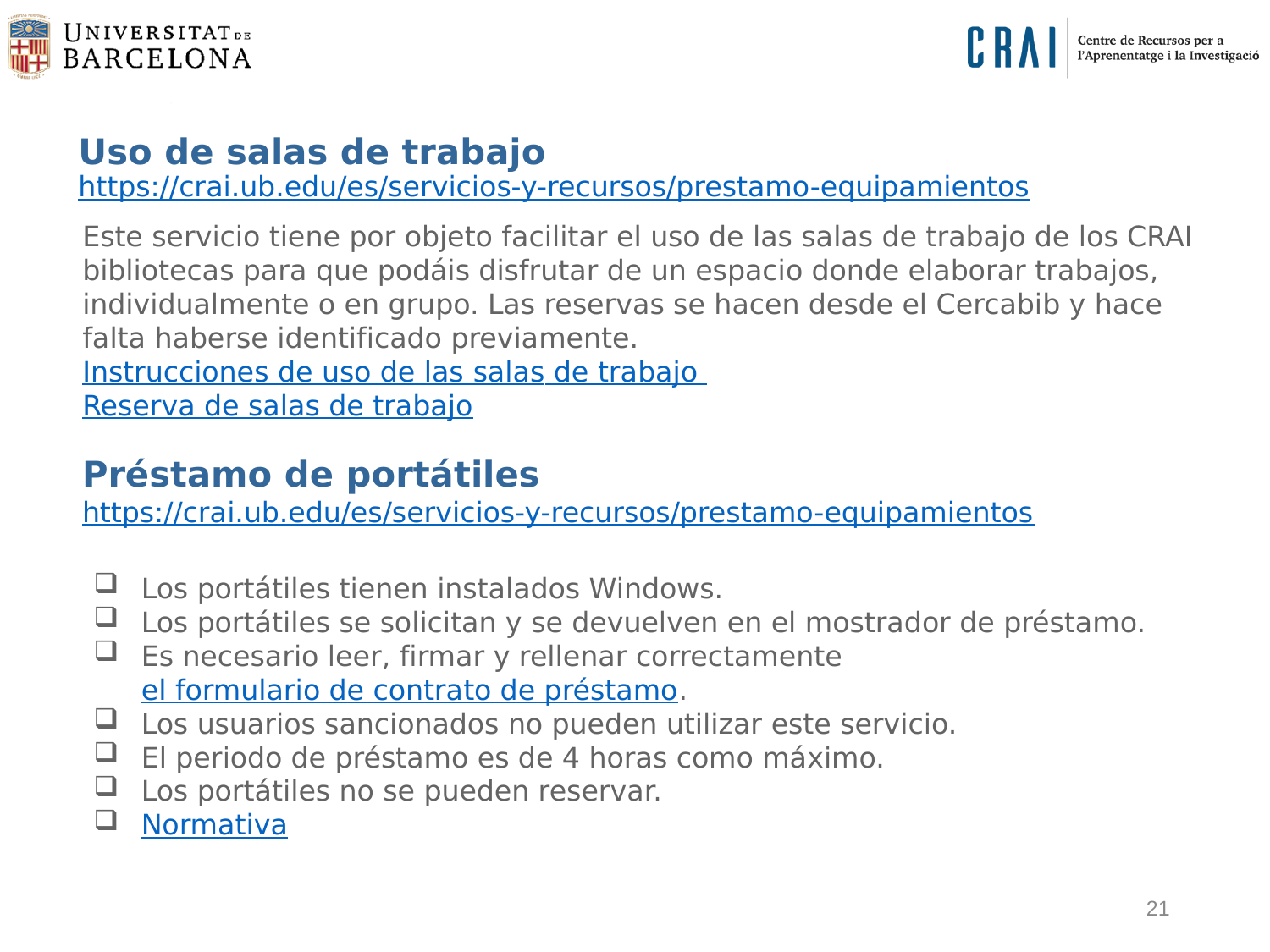

Uso de salas de trabajo
https://crai.ub.edu/es/servicios-y-recursos/prestamo-equipamientos
Este servicio tiene por objeto facilitar el uso de las salas de trabajo de los CRAI bibliotecas para que podáis disfrutar de un espacio donde elaborar trabajos, individualmente o en grupo. Las reservas se hacen desde el Cercabib y hace falta haberse identificado previamente.
Instrucciones de uso de las salas de trabajo
Reserva de salas de trabajo

Préstamo de portátiles
https://crai.ub.edu/es/servicios-y-recursos/prestamo-equipamientos
Los portátiles tienen instalados Windows.
Los portátiles se solicitan y se devuelven en el mostrador de préstamo.
Es necesario leer, firmar y rellenar correctamente el formulario de contrato de préstamo.
Los usuarios sancionados no pueden utilizar este servicio.
El periodo de préstamo es de 4 horas como máximo.
Los portátiles no se pueden reservar.
Normativa
21